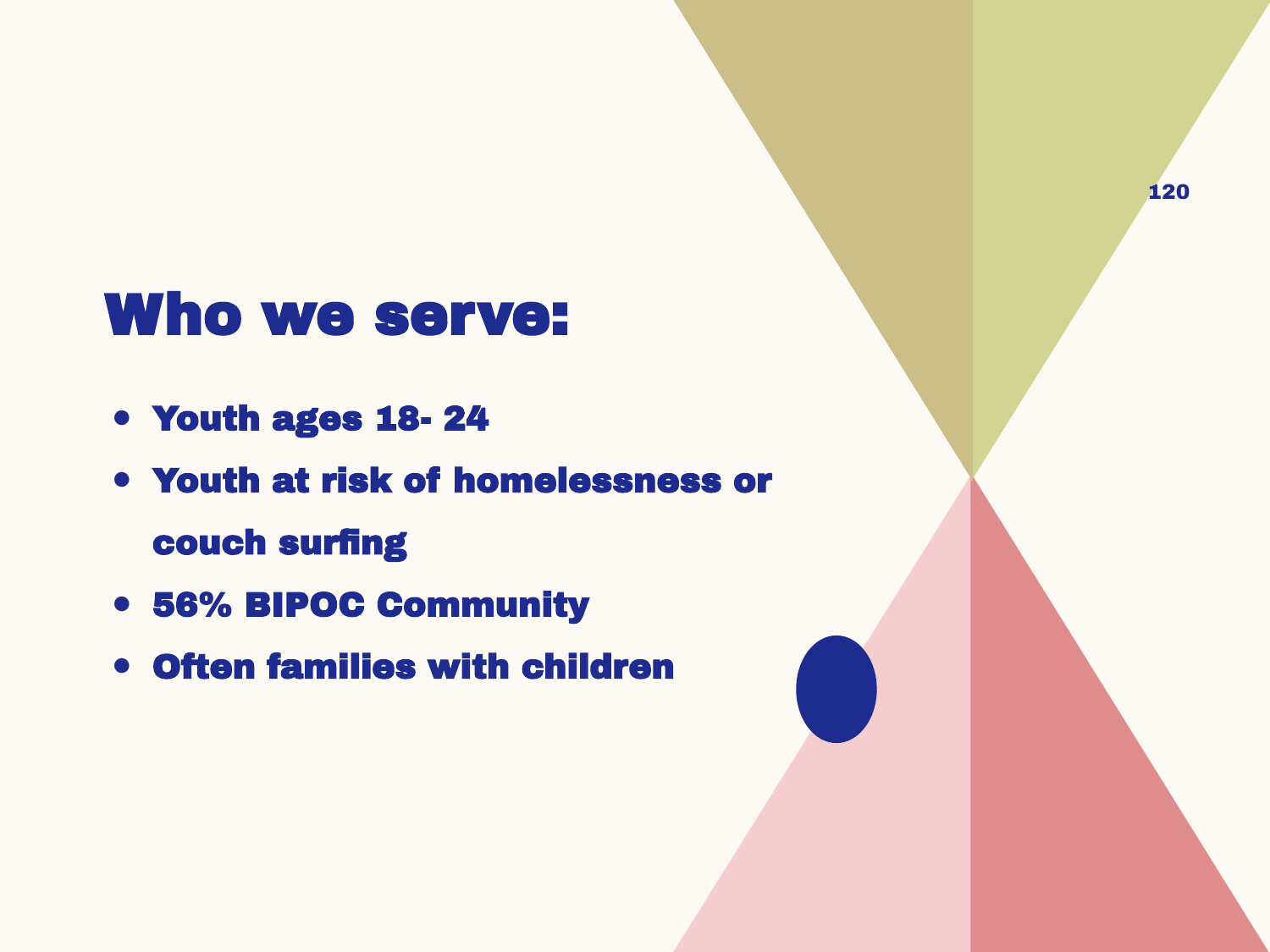

120
# Who we serve:
Youth ages 18- 24
Youth at risk of homelessness or couch surfing
56% BIPOC Community
Often families with children